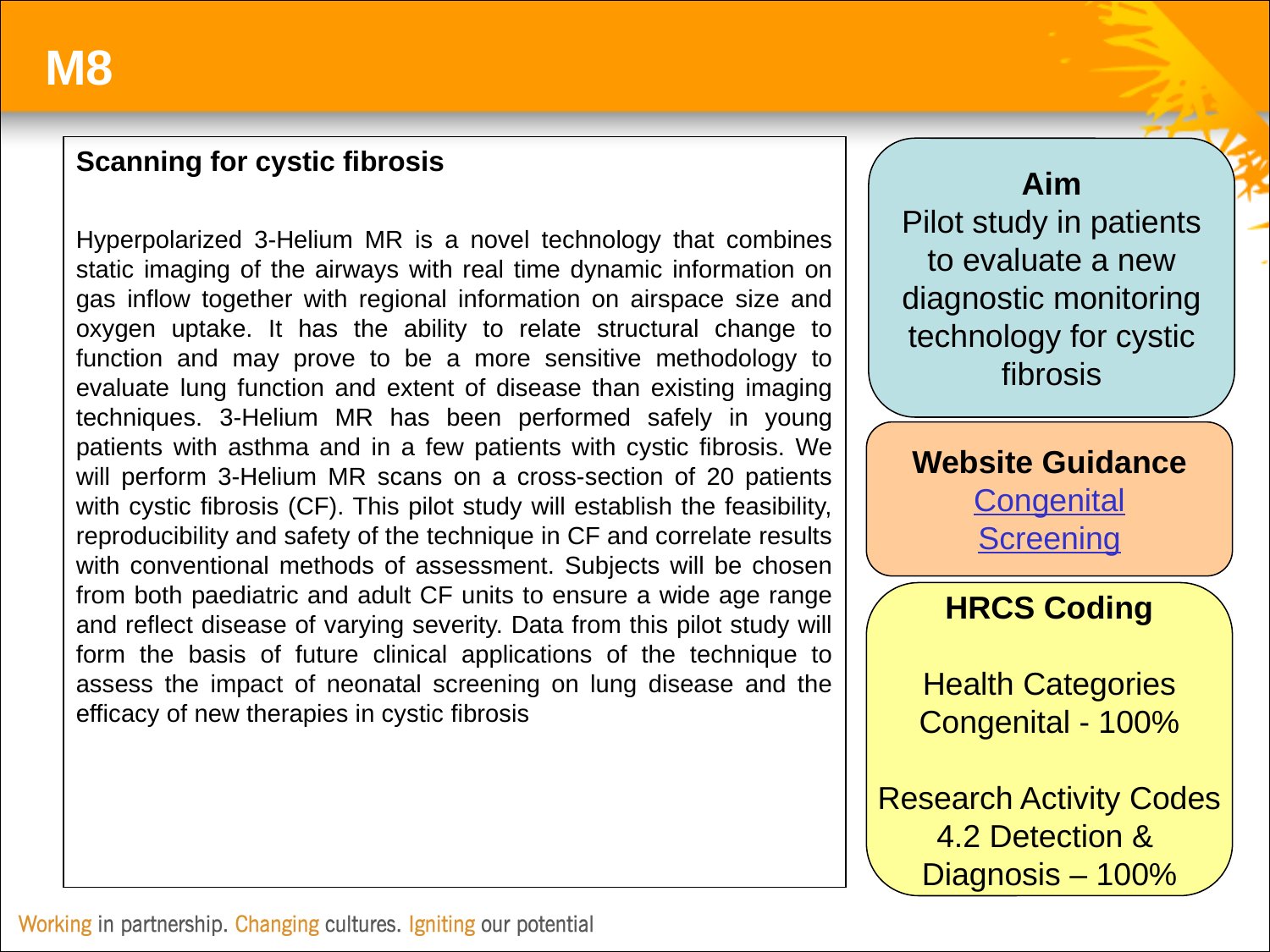

M8
Scanning for cystic fibrosis

Hyperpolarized 3-Helium MR is a novel technology that combines static imaging of the airways with real time dynamic information on gas inflow together with regional information on airspace size and oxygen uptake. It has the ability to relate structural change to function and may prove to be a more sensitive methodology to evaluate lung function and extent of disease than existing imaging techniques. 3-Helium MR has been performed safely in young patients with asthma and in a few patients with cystic fibrosis. We will perform 3-Helium MR scans on a cross-section of 20 patients with cystic fibrosis (CF). This pilot study will establish the feasibility, reproducibility and safety of the technique in CF and correlate results with conventional methods of assessment. Subjects will be chosen from both paediatric and adult CF units to ensure a wide age range and reflect disease of varying severity. Data from this pilot study will form the basis of future clinical applications of the technique to assess the impact of neonatal screening on lung disease and the efficacy of new therapies in cystic fibrosis
Aim
Pilot study in patients to evaluate a new diagnostic monitoring technology for cystic fibrosis
Website Guidance
Congenital
Screening
HRCS Coding

Health Categories
Congenital - 100%

Research Activity Codes
4.2 Detection &
Diagnosis – 100%